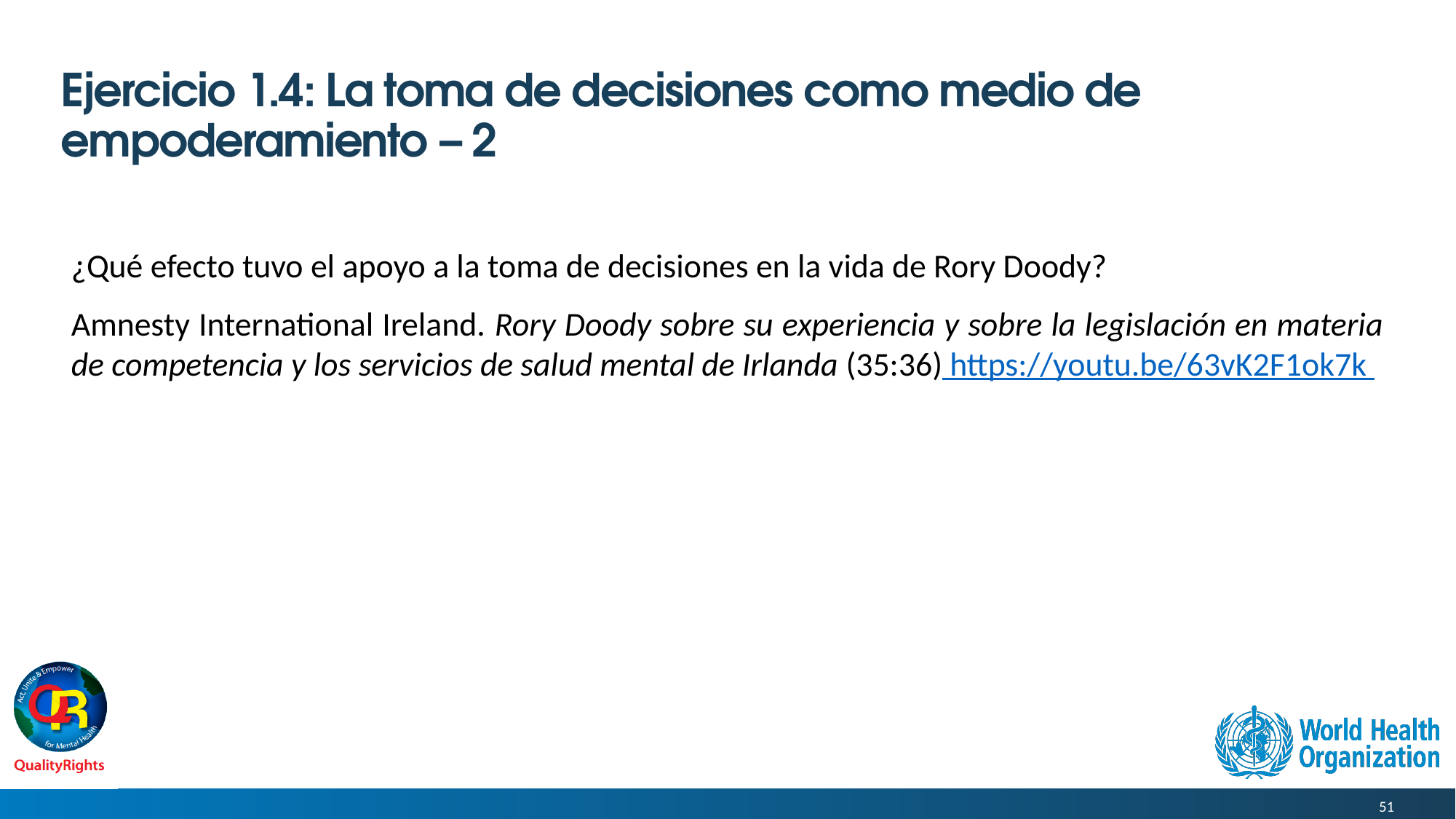

# Ejercicio 1.4: La toma de decisiones como medio de empoderamiento – 2

¿Qué efecto tuvo el apoyo a la toma de decisiones en la vida de Rory Doody?
Amnesty International Ireland. Rory Doody sobre su experiencia y sobre la legislación en materia de competencia y los servicios de salud mental de Irlanda (35:36) https://youtu.be/63vK2F1ok7k